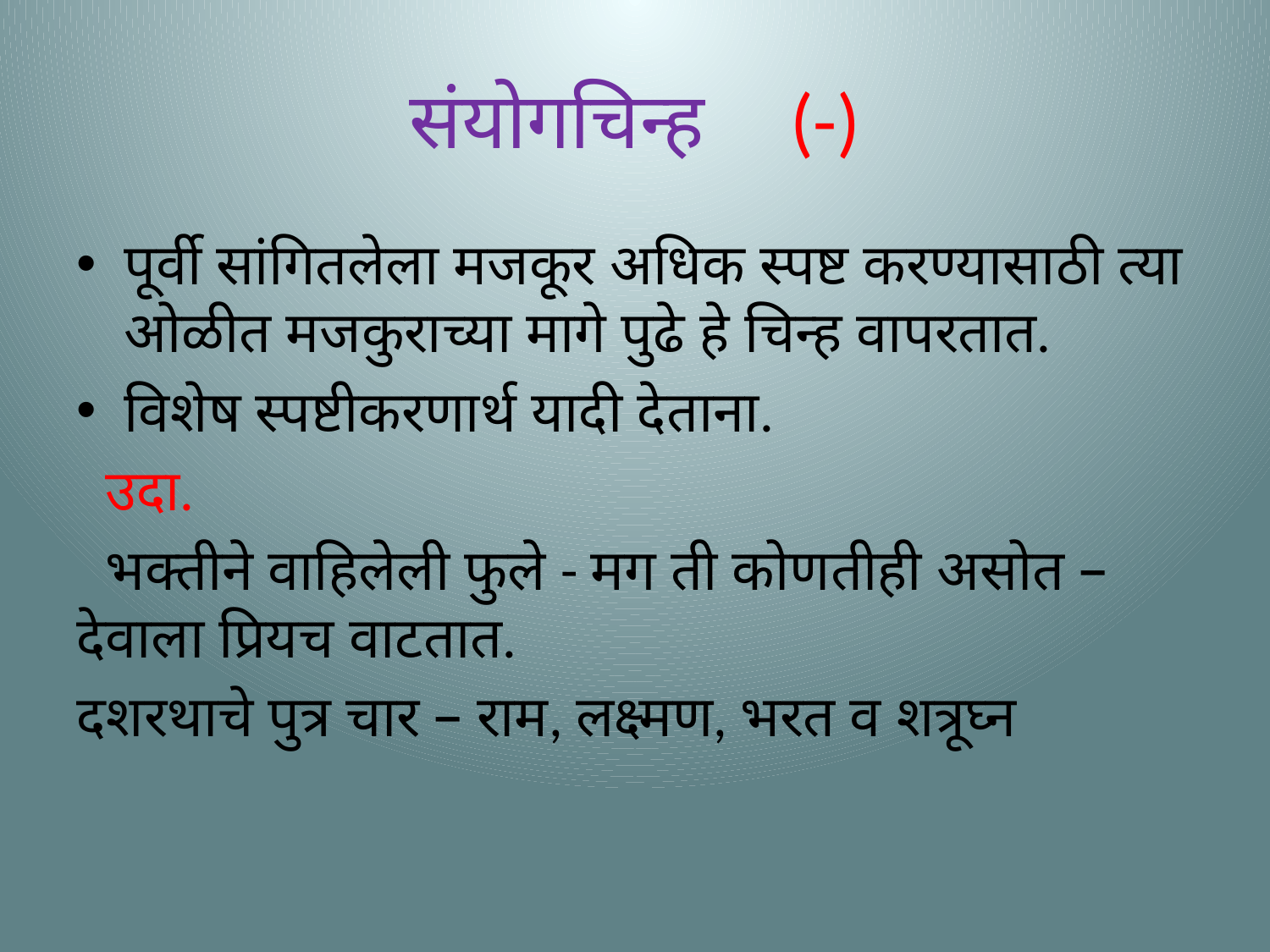

# संयोगचिन्ह	(-)
पूर्वी सांगितलेला मजकूर अधिक स्पष्ट करण्यासाठी त्या ओळीत मजकुराच्या मागे पुढे हे चिन्ह वापरतात.
विशेष स्पष्टीकरणार्थ यादी देताना.
  उदा.
  भक्तीने वाहिलेली फुले - मग ती कोणतीही असोत – देवाला प्रियच वाटतात.
दशरथाचे पुत्र चार – राम, लक्ष्मण, भरत व शत्रूघ्न